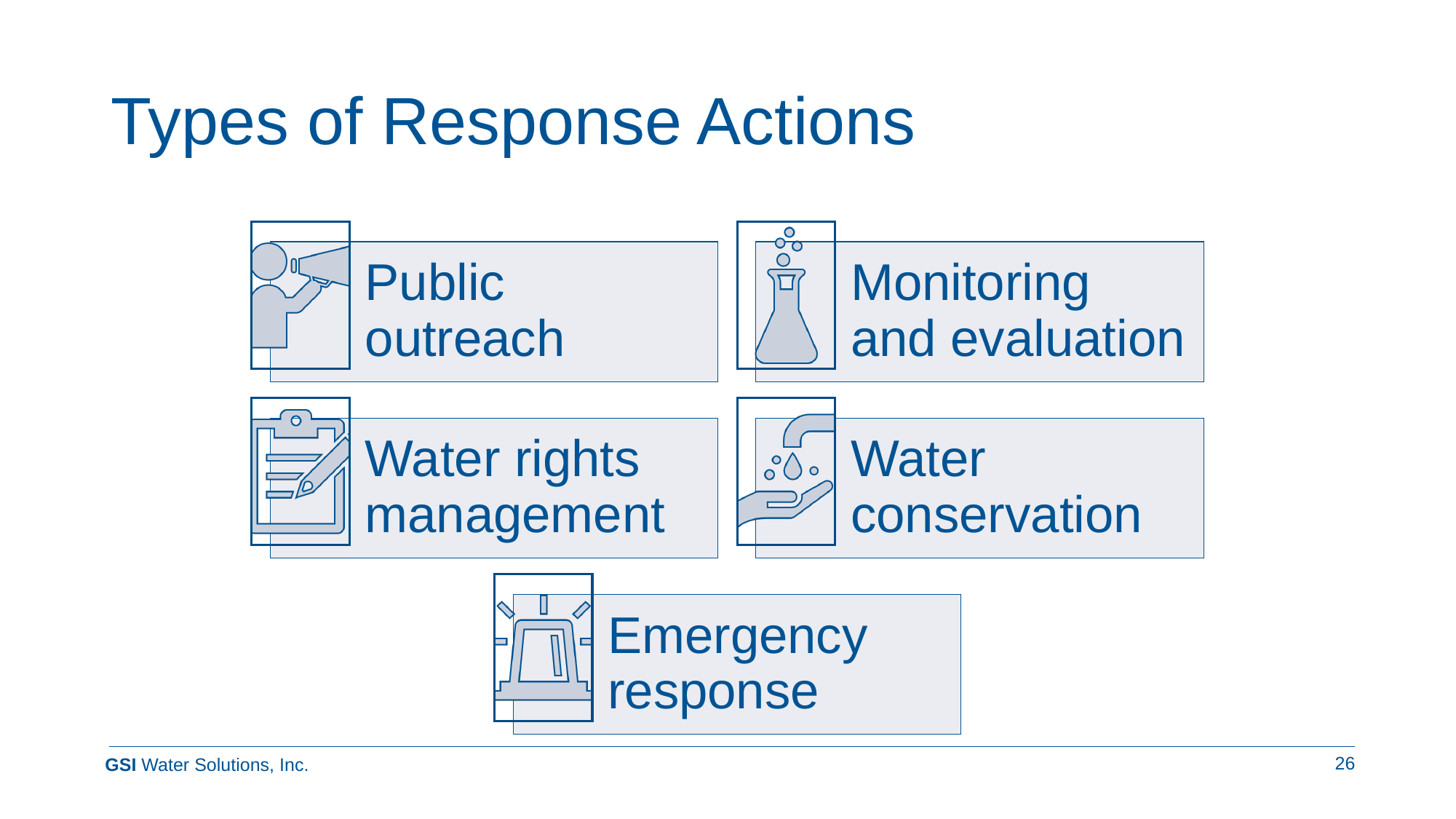

# Types of Response Actions
Public outreach
Monitoring and evaluation
Water rights management
Water conservation
Emergency response
26